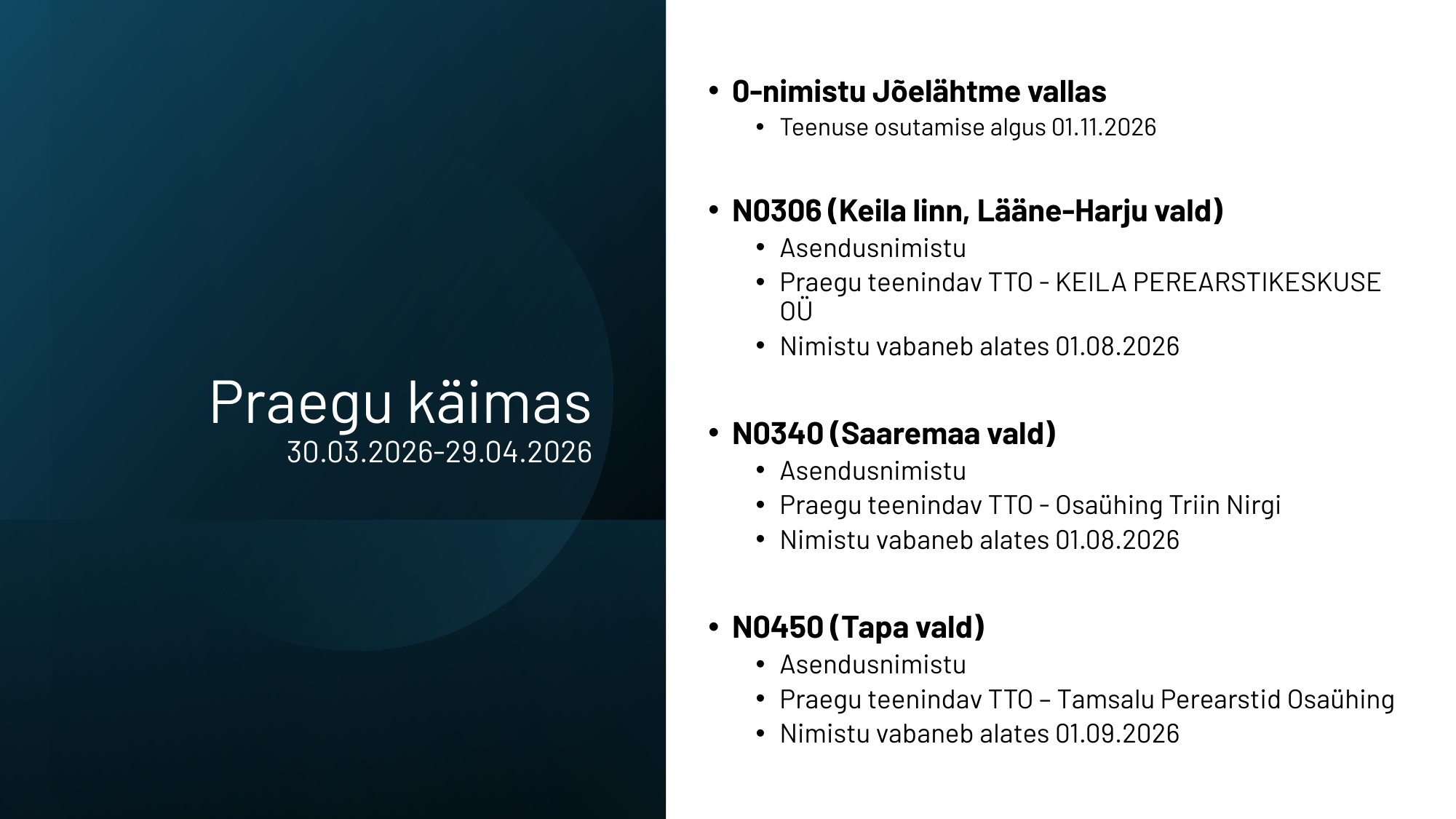

0-nimistu Jõelähtme vallas
Teenuse osutamise algus 01.11.2026

N0306 (Keila linn, Lääne-Harju vald)
Asendusnimistu
Praegu teenindav TTO - KEILA PEREARSTIKESKUSE OÜ
Nimistu vabaneb alates 01.08.2026

N0340 (Saaremaa vald)
Asendusnimistu
Praegu teenindav TTO - Osaühing Triin Nirgi
Nimistu vabaneb alates 01.08.2026

N0450 (Tapa vald)
Asendusnimistu
Praegu teenindav TTO – Tamsalu Perearstid Osaühing
Nimistu vabaneb alates 01.09.2026

# Praegu käimas 30.03.2026-29.04.2026